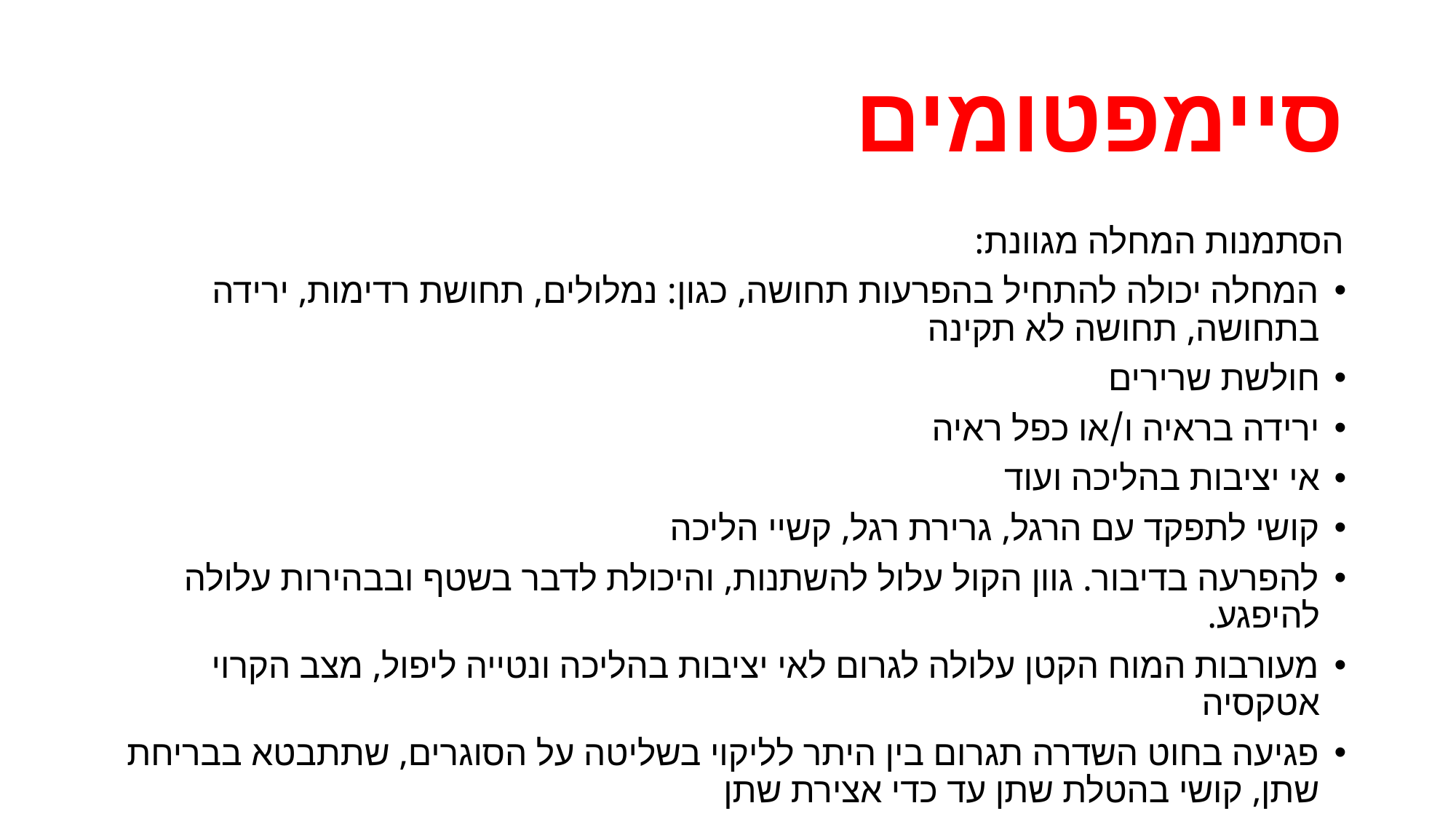

# סיימפטומים
הסתמנות המחלה מגוונת:
המחלה יכולה להתחיל בהפרעות תחושה, כגון: נמלולים, תחושת רדימות, ירידה בתחושה, תחושה לא תקינה
חולשת שרירים
ירידה בראיה ו/או כפל ראיה
אי יציבות בהליכה ועוד
קושי לתפקד עם הרגל, גרירת רגל, קשיי הליכה
להפרעה בדיבור. גוון הקול עלול להשתנות, והיכולת לדבר בשטף ובבהירות עלולה להיפגע.
מעורבות המוח הקטן עלולה לגרום לאי יציבות בהליכה ונטייה ליפול, מצב הקרוי אטקסיה
פגיעה בחוט השדרה תגרום בין היתר לליקוי בשליטה על הסוגרים, שתתבטא בבריחת שתן, קושי בהטלת שתן עד כדי אצירת שתן